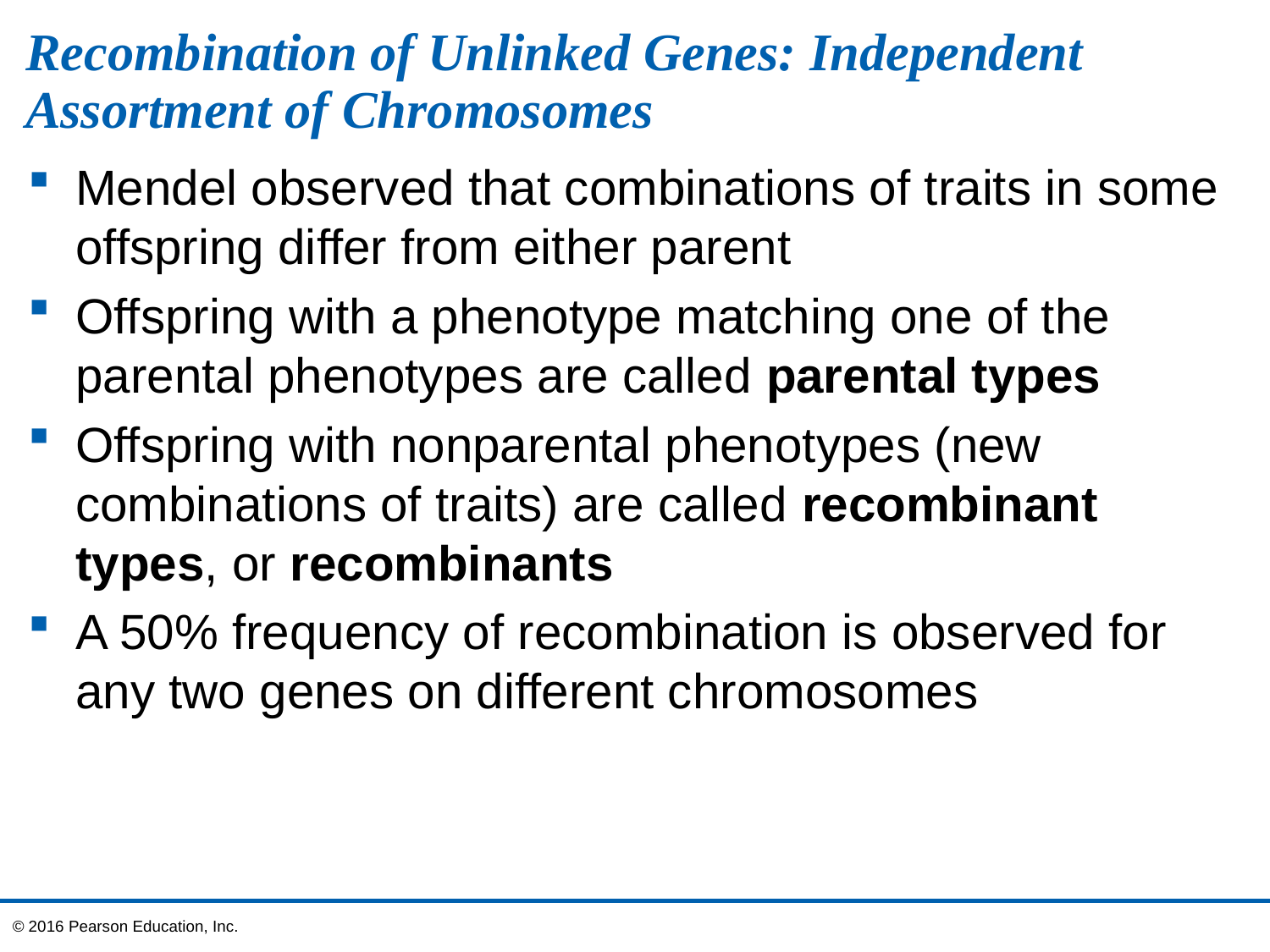

# Recombination of Unlinked Genes: Independent Assortment of Chromosomes
Mendel observed that combinations of traits in some offspring differ from either parent
Offspring with a phenotype matching one of the parental phenotypes are called parental types
Offspring with nonparental phenotypes (new combinations of traits) are called recombinant types, or recombinants
A 50% frequency of recombination is observed for any two genes on different chromosomes
© 2016 Pearson Education, Inc.